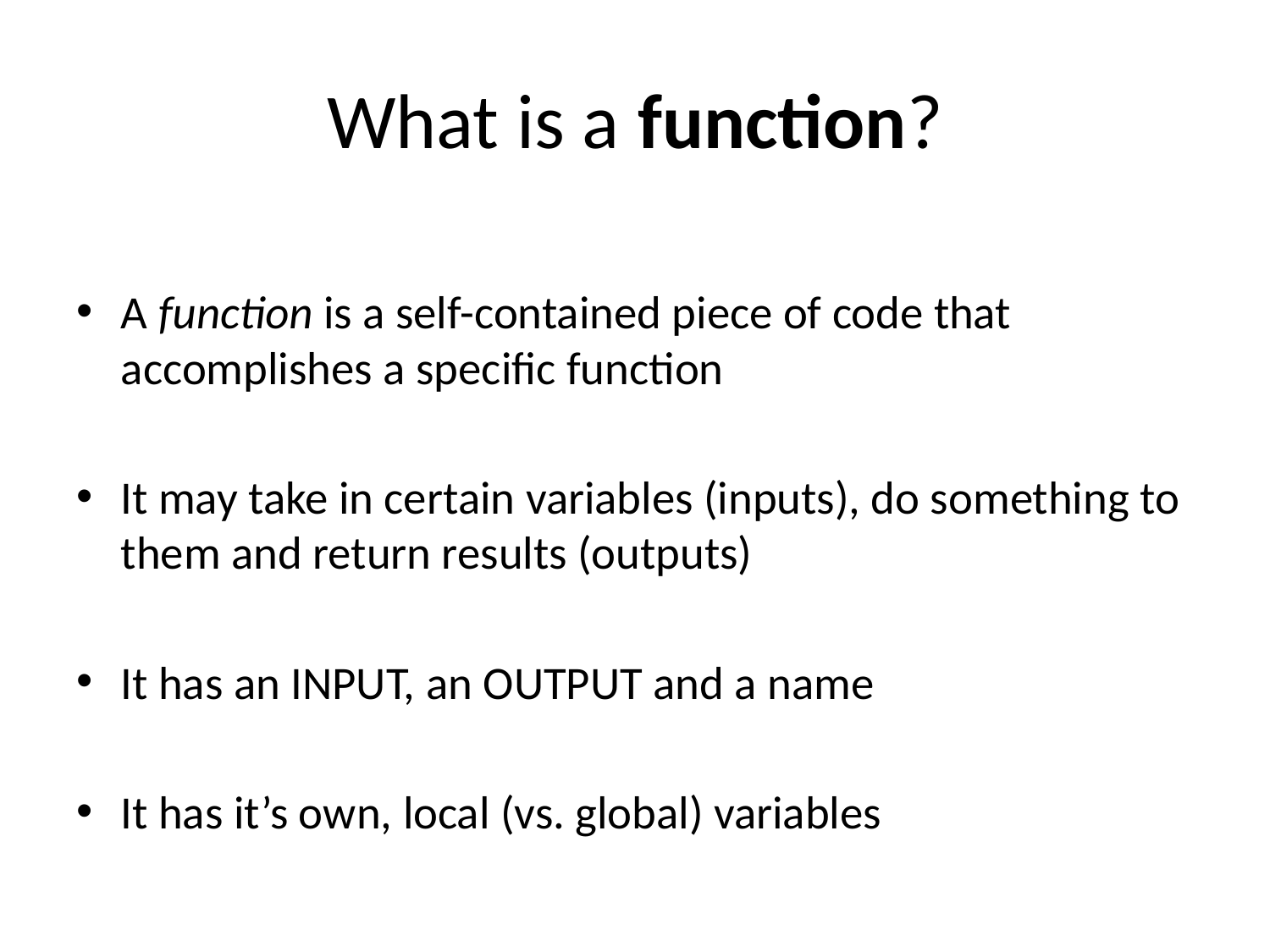

# What is a function?
A function is a self-contained piece of code that accomplishes a specific function

It may take in certain variables (inputs), do something to them and return results (outputs)

It has an INPUT, an OUTPUT and a name

It has it’s own, local (vs. global) variables